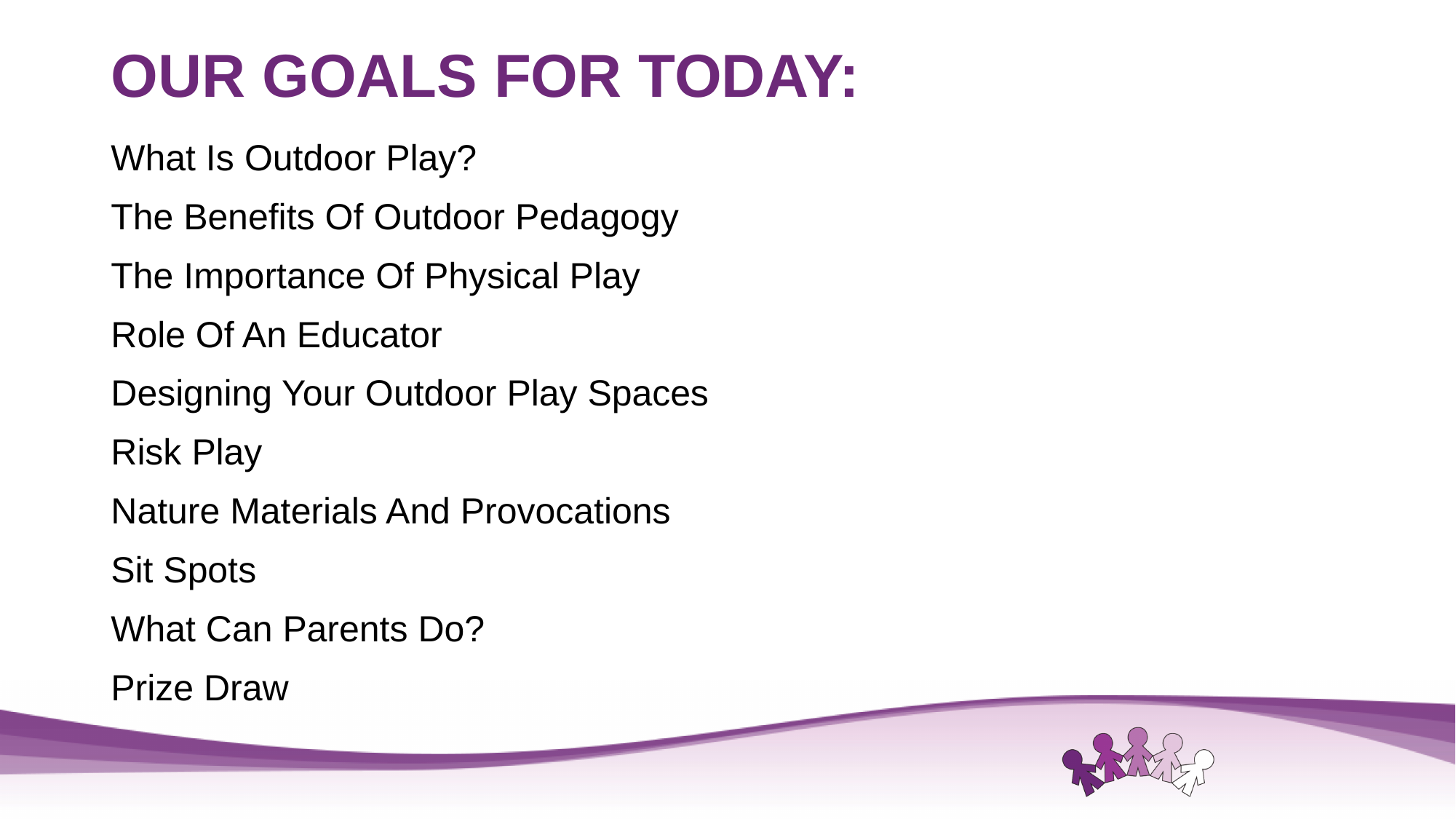

# OUR GOALS FOR TODAY:
What Is Outdoor Play?
The Benefits Of Outdoor Pedagogy
The Importance Of Physical Play
Role Of An Educator
Designing Your Outdoor Play Spaces
Risk Play
Nature Materials And Provocations
Sit Spots
What Can Parents Do?
Prize Draw